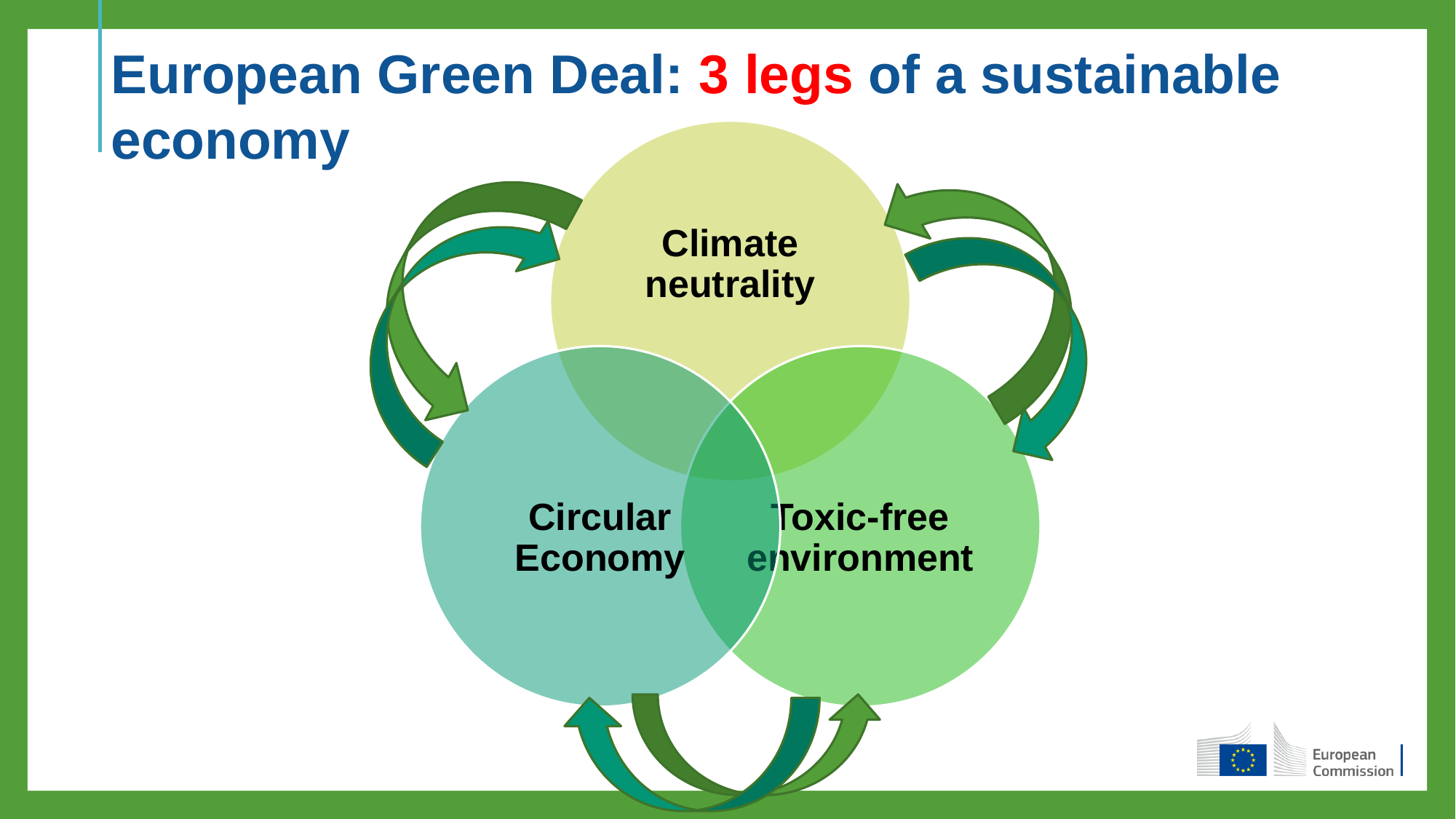

European Green Deal: 3 legs of a sustainable economy
Climate neutrality
Toxic-free environment
Circular Economy